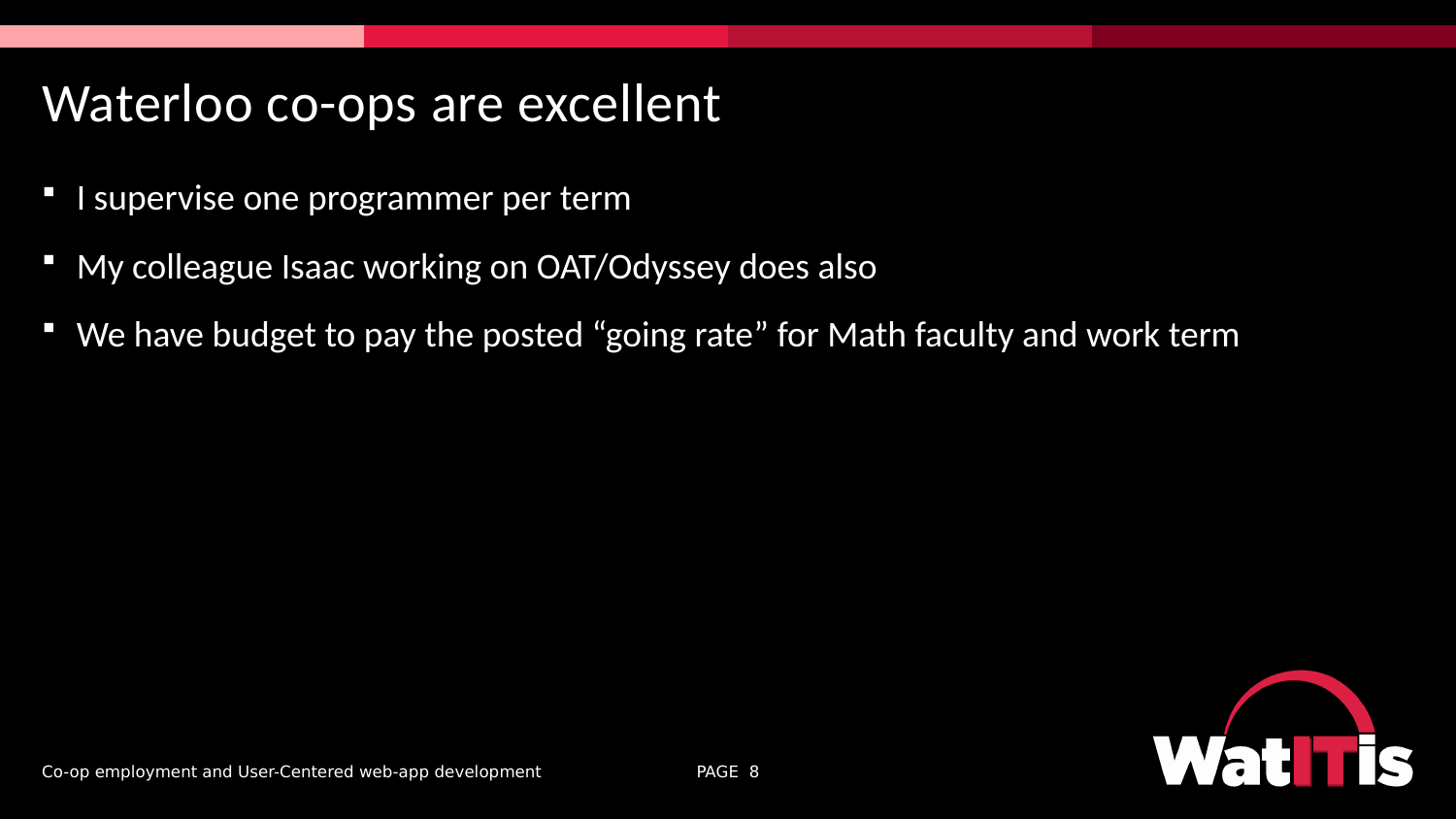

# Waterloo co-ops are excellent
I supervise one programmer per term
My colleague Isaac working on OAT/Odyssey does also
We have budget to pay the posted “going rate” for Math faculty and work term
Co-op employment and User-Centered web-app development
PAGE  8